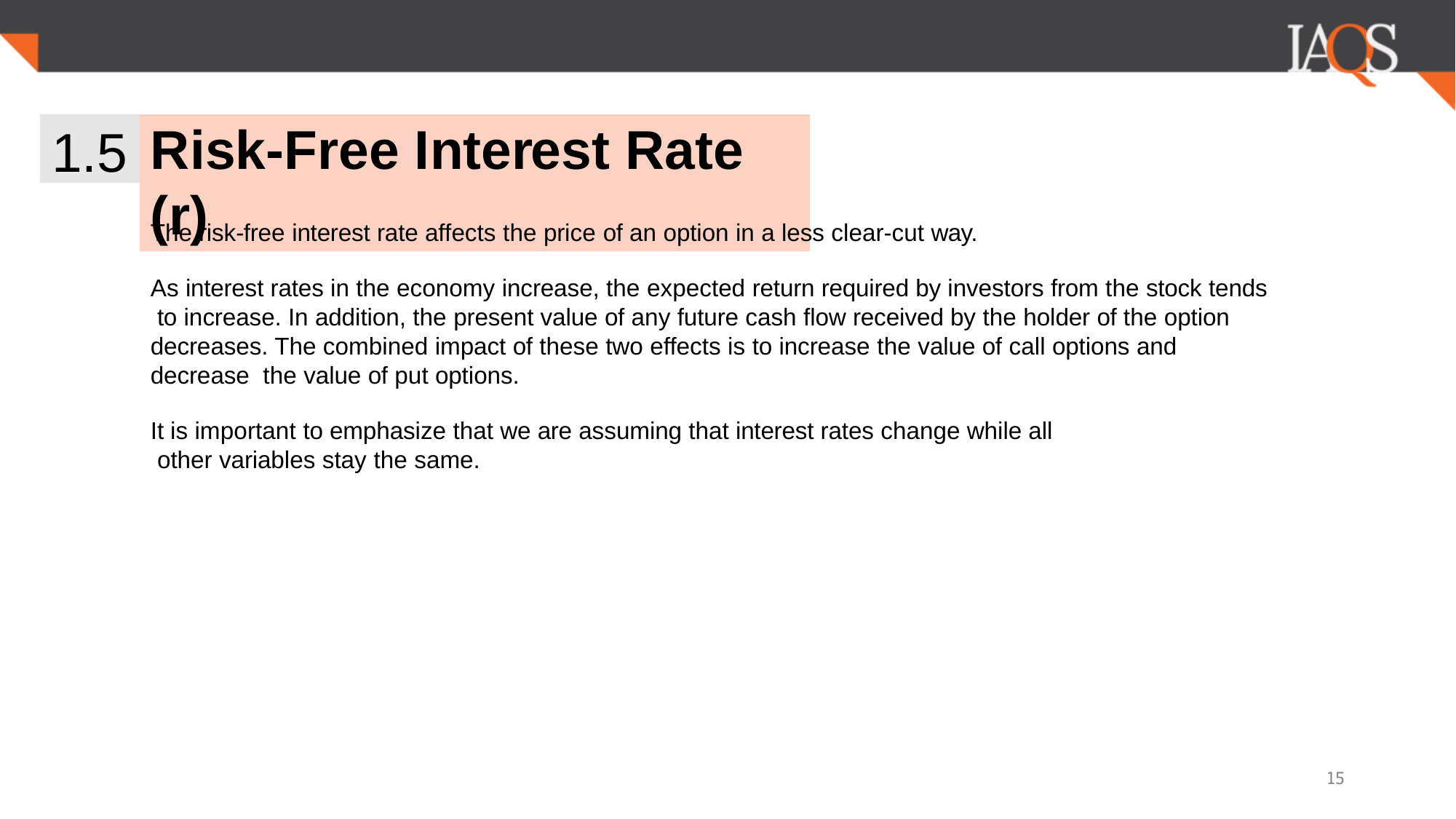

1.5
# Risk-Free Interest Rate (r)
The risk-free interest rate affects the price of an option in a less clear-cut way.

As interest rates in the economy increase, the expected return required by investors from the stock tends  to increase. In addition, the present value of any future cash flow received by the holder of the option  decreases. The combined impact of these two effects is to increase the value of call options and decrease  the value of put options.

It is important to emphasize that we are assuming that interest rates change while all  other variables stay the same.
15